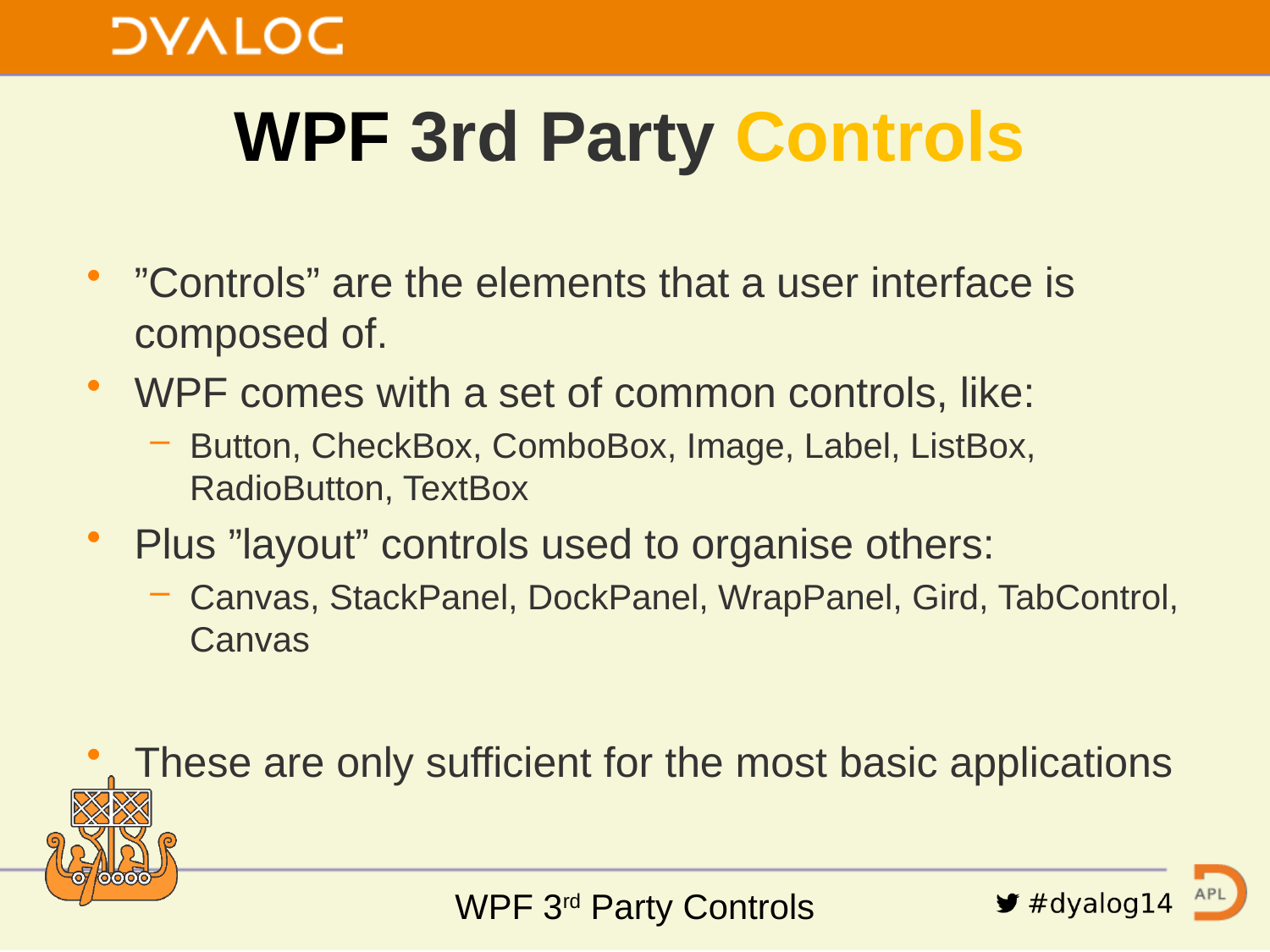

# WPF 3rd Party Controls
”Controls” are the elements that a user interface is composed of.
WPF comes with a set of common controls, like:
Button, CheckBox, ComboBox, Image, Label, ListBox, RadioButton, TextBox
Plus ”layout” controls used to organise others:
Canvas, StackPanel, DockPanel, WrapPanel, Gird, TabControl, Canvas

These are only sufficient for the most basic applications
WPF 3rd Party Controls